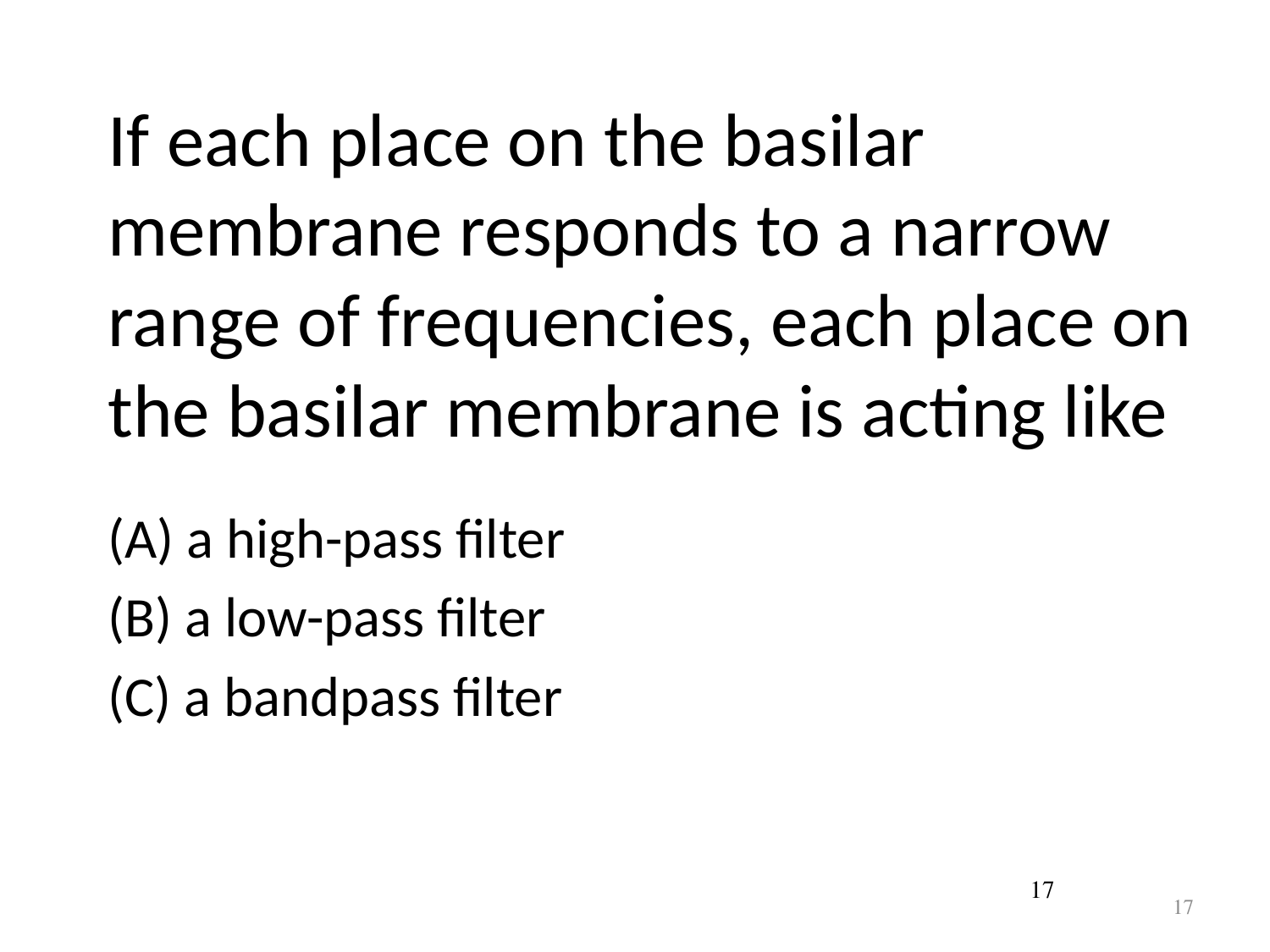

# If each place on the basilar membrane responds to a narrow range of frequencies, each place on the basilar membrane is acting like
 a high-pass filter
 a low-pass filter
 a bandpass filter
17
17